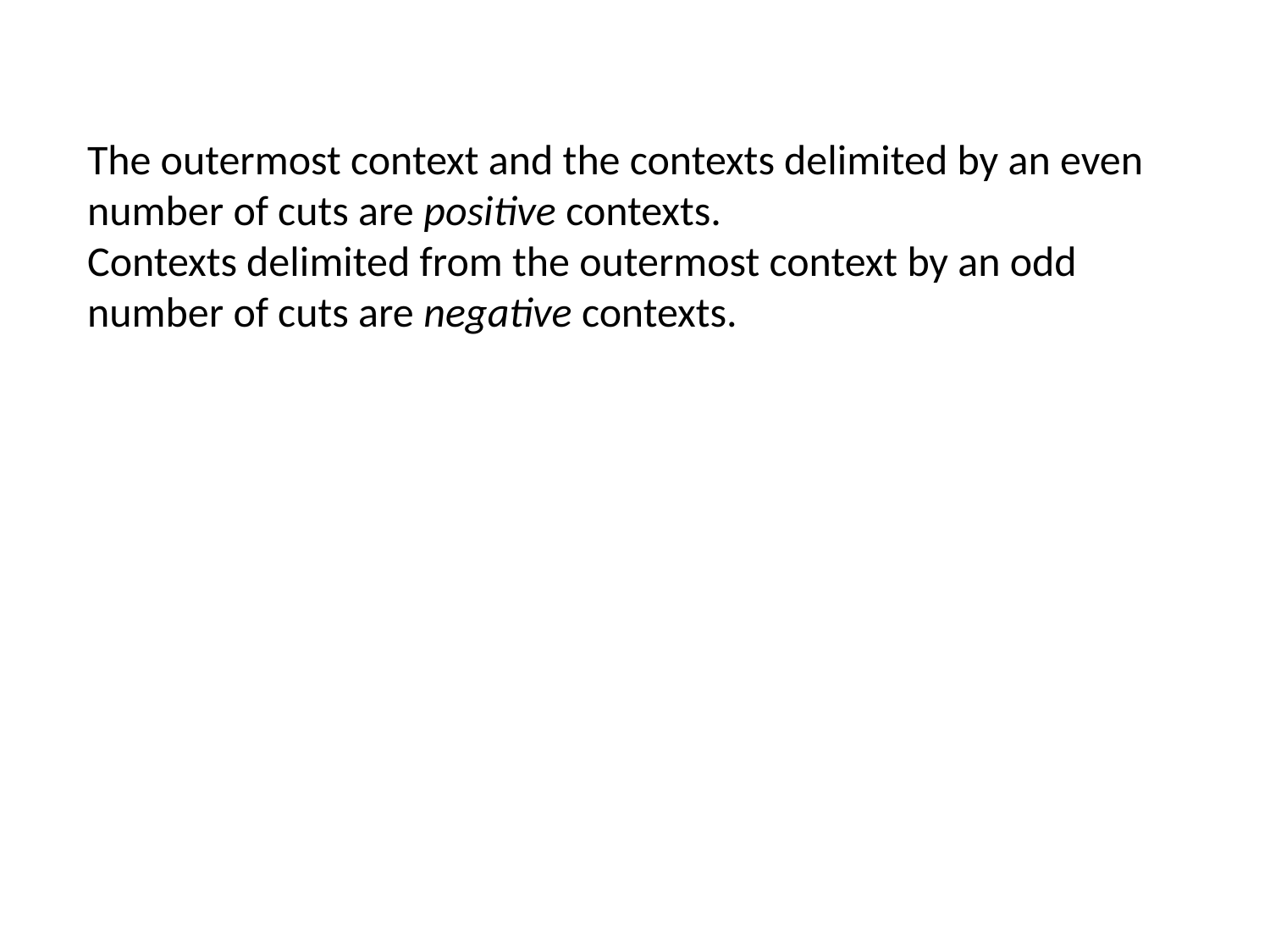

The outermost context and the contexts delimited by an even number of cuts are positive contexts.
Contexts delimited from the outermost context by an odd number of cuts are negative contexts.